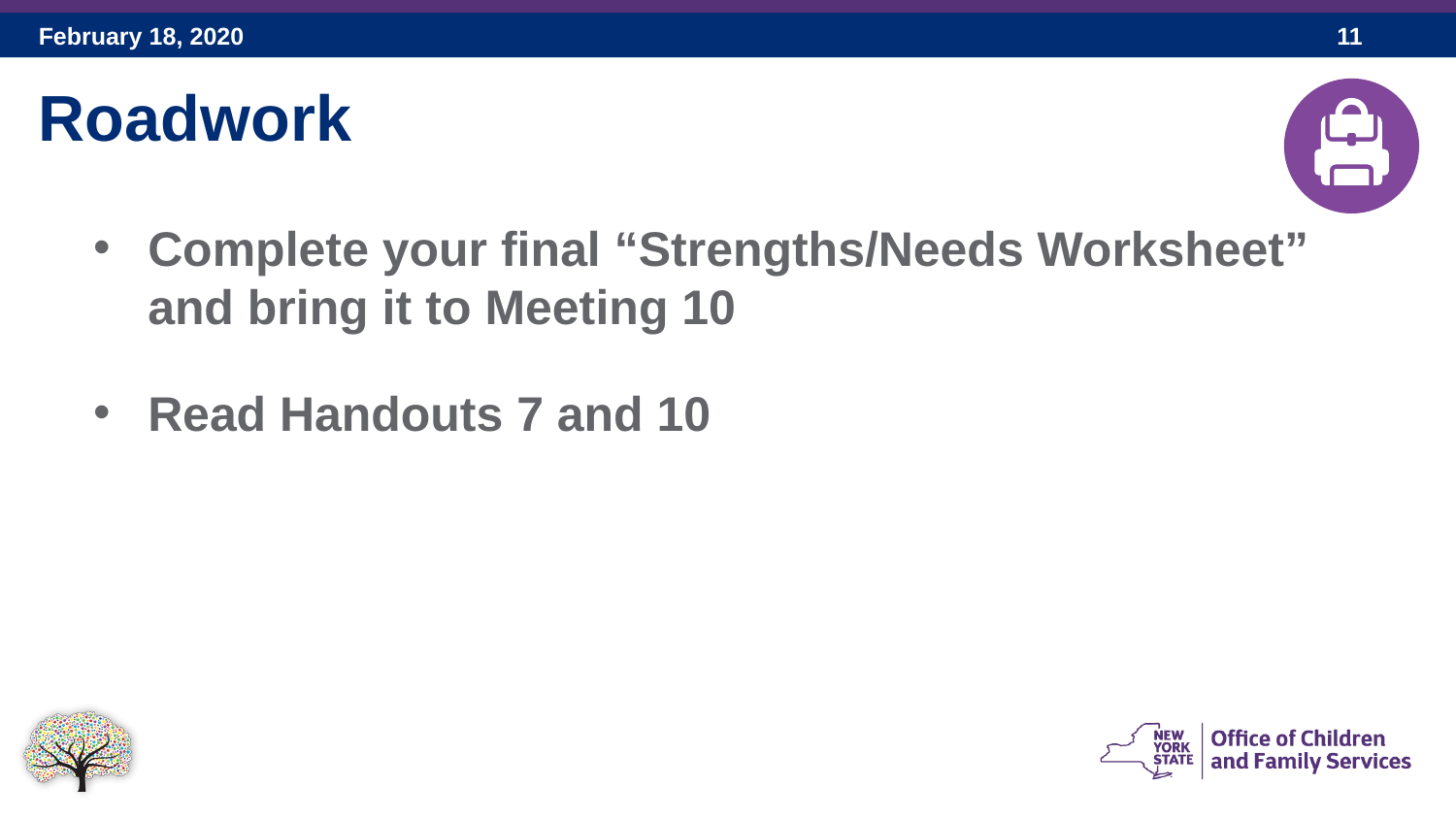

Roadwork

Complete your final “Strengths/Needs Worksheet” and bring it to Meeting 10
Read Handouts 7 and 10